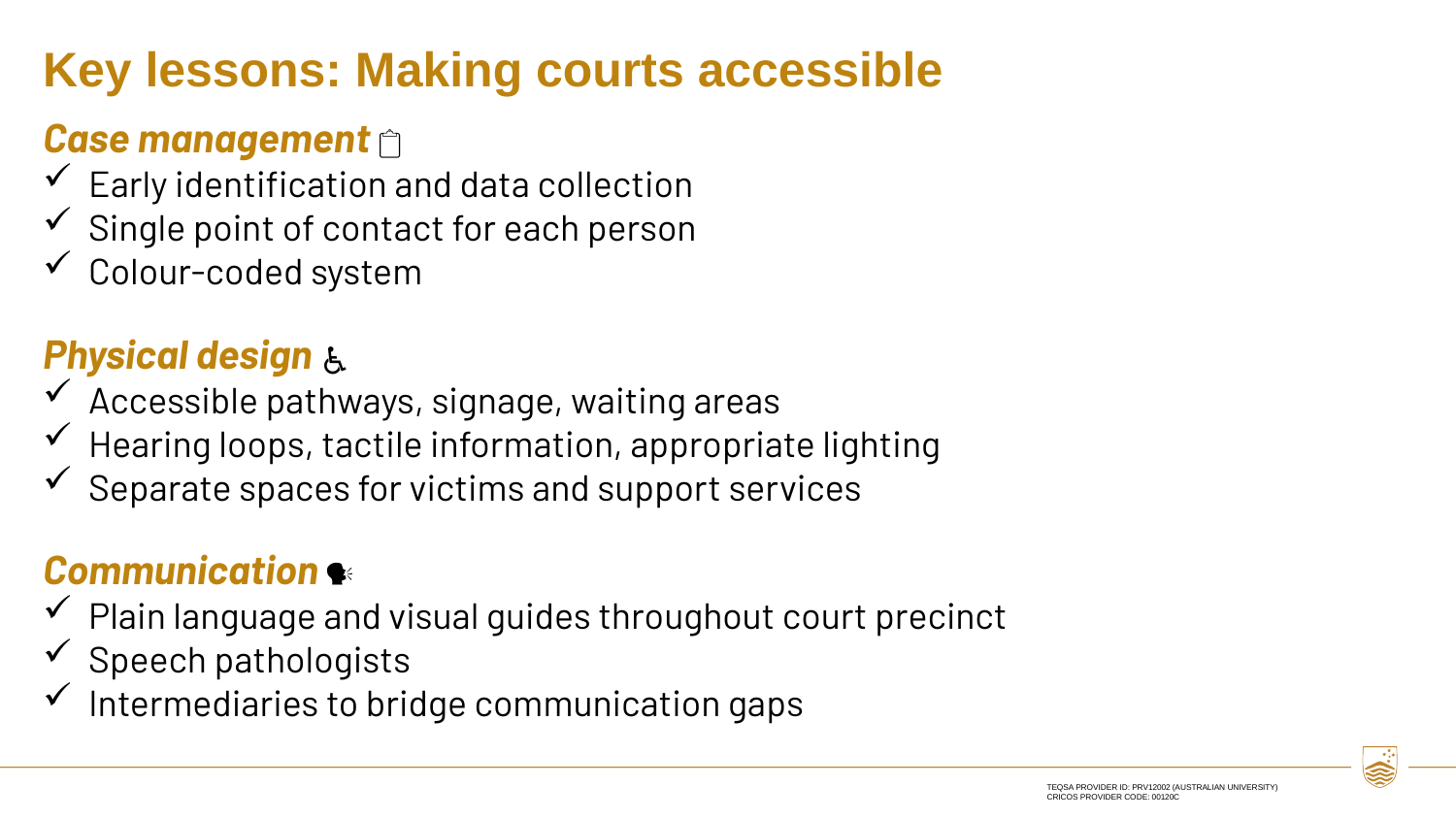

Key lessons: Making courts accessible

Case management 📋
Early identification and data collection
Single point of contact for each person
Colour-coded system

Physical design ♿
Accessible pathways, signage, waiting areas
Hearing loops, tactile information, appropriate lighting
Separate spaces for victims and support services

Communication 🗣️
Plain language and visual guides throughout court precinct
Speech pathologists
Intermediaries to bridge communication gaps